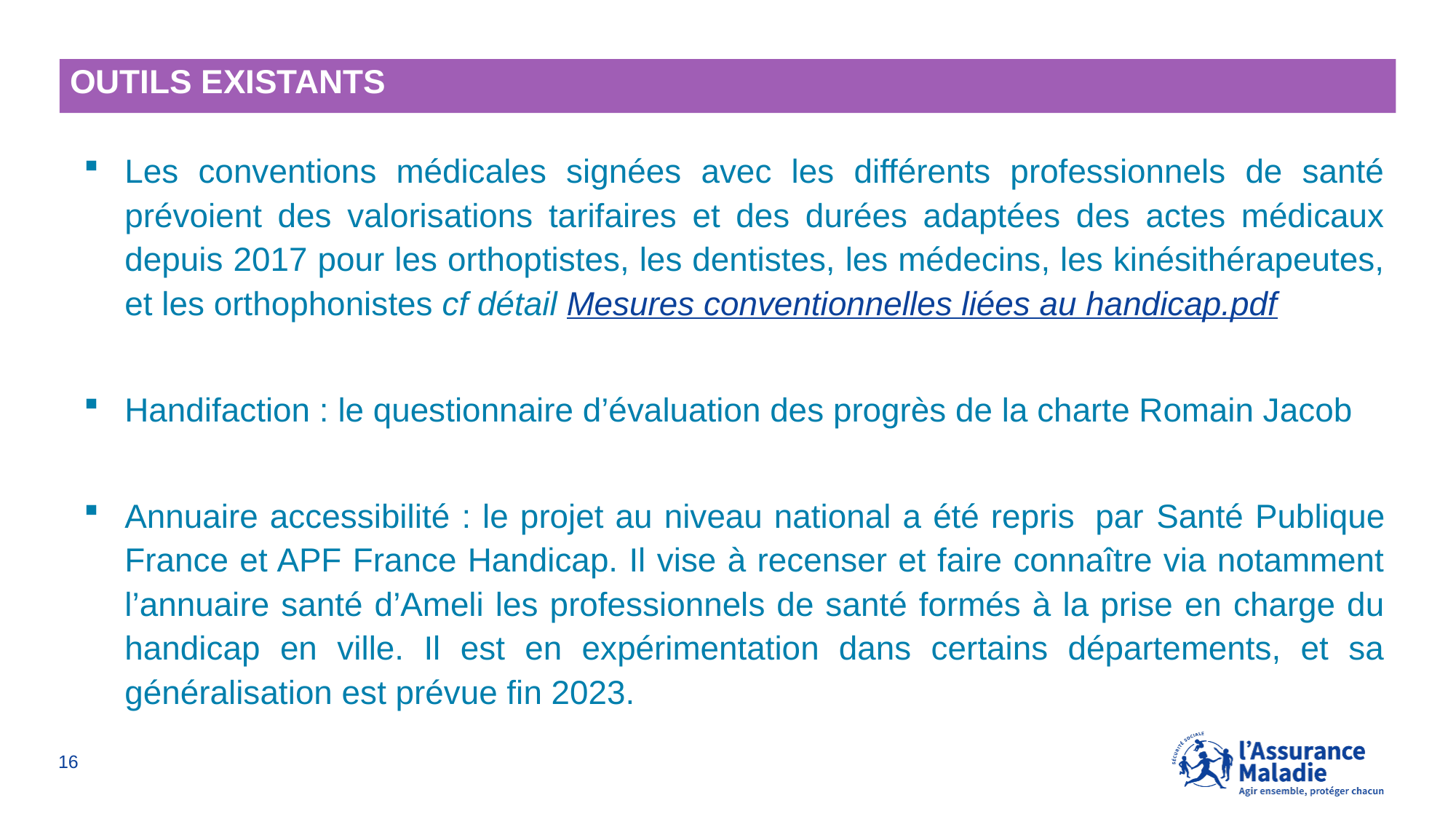

# outils existants
Les conventions médicales signées avec les différents professionnels de santé prévoient des valorisations tarifaires et des durées adaptées des actes médicaux depuis 2017 pour les orthoptistes, les dentistes, les médecins, les kinésithérapeutes, et les orthophonistes cf détail Mesures conventionnelles liées au handicap.pdf

Handifaction : le questionnaire d’évaluation des progrès de la charte Romain Jacob

Annuaire accessibilité : le projet au niveau national a été repris  par Santé Publique France et APF France Handicap. Il vise à recenser et faire connaître via notamment l’annuaire santé d’Ameli les professionnels de santé formés à la prise en charge du handicap en ville. Il est en expérimentation dans certains départements, et sa généralisation est prévue fin 2023.
16